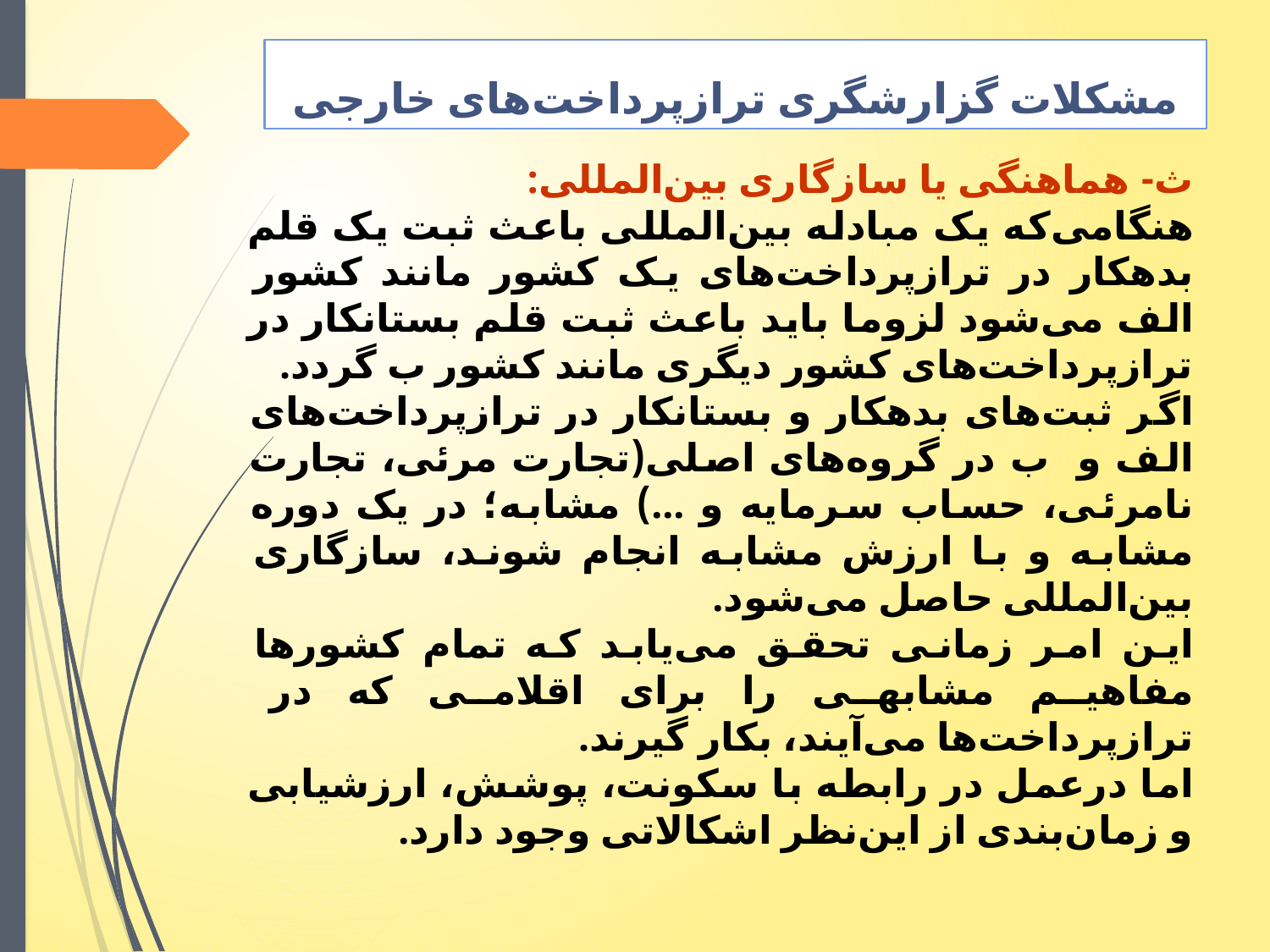

مشکلات گزارشگری ترازپرداخت‌های خارجی
18
ث- هماهنگی یا سازگاری بین‌المللی:
هنگامی‌که یک مبادله بین‌المللی باعث ثبت یک قلم بدهکار در ترازپرداخت‌های یک کشور مانند کشور الف می‌شود لزوما باید باعث ثبت قلم بستانکار در ترازپرداخت‌های کشور دیگری مانند کشور ب گردد.
اگر ثبت‌های بدهکار و بستانکار در ترازپرداخت‌های الف و  ب در گروه‌های اصلی(تجارت مرئی، تجارت نامرئی، حساب سرمایه و ...) مشابه؛ در یک دوره مشابه و با ارزش مشابه انجام شوند، سازگاری بین‌المللی حاصل می‌شود.
این امر زمانی تحقق می‌یابد که تمام کشورها مفاهیم مشابهی را برای اقلامی که در ترازپرداخت‌ها می‌آیند، بکار گیرند.
اما درعمل در رابطه با سکونت، پوشش، ارزشیابی و زمان‌بندی از این‌نظر اشکالاتی وجود دارد.